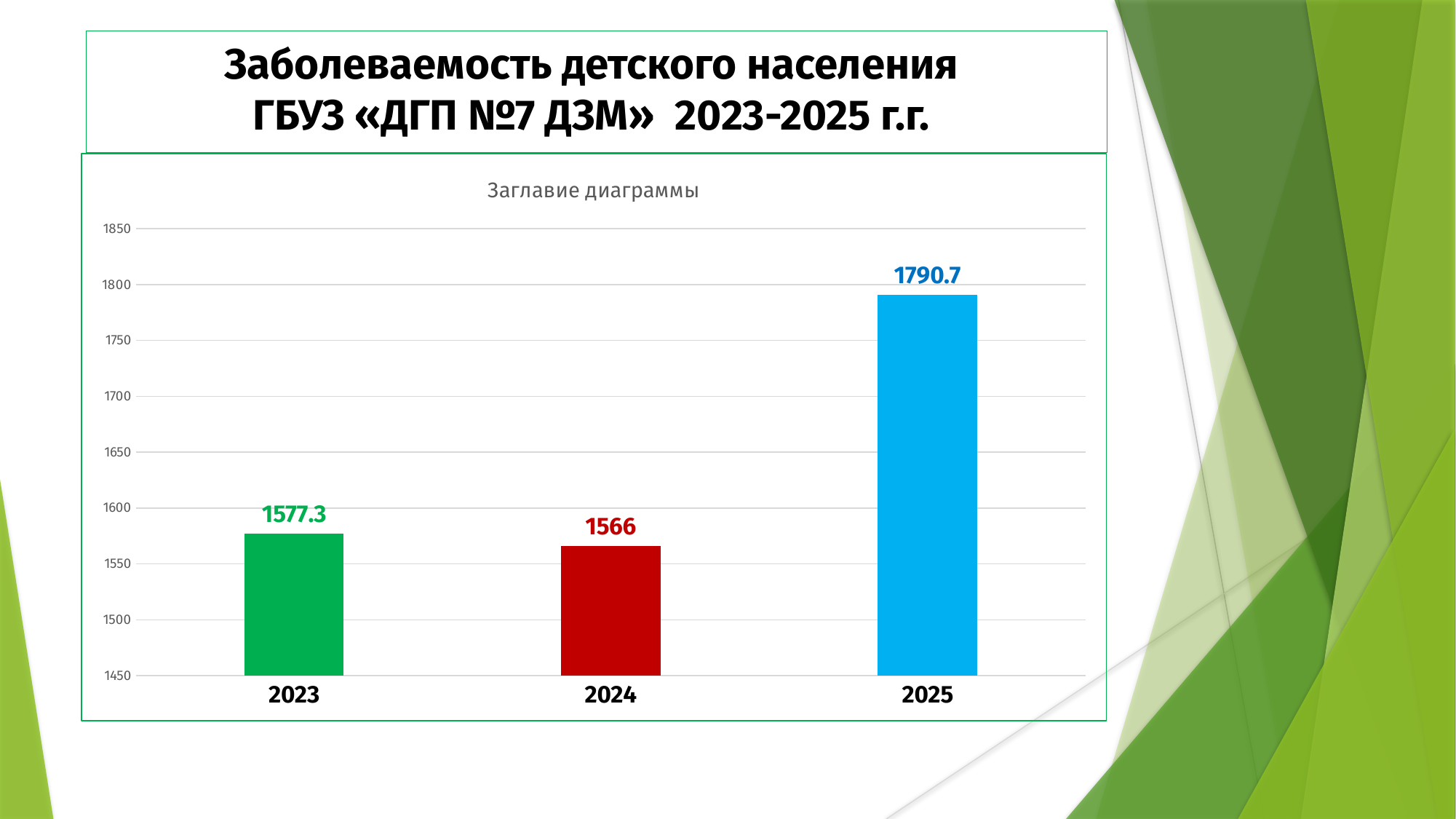

Заболеваемость детского населения
ГБУЗ «ДГП №7 ДЗМ»  2023-2025 г.г.

### Chart: Заглавие диаграммы

| Category |  |
|---|---|
| 2023 | 1577.3 |
| 2024 | 1566.0 |
| 2025 | 1790.7 |